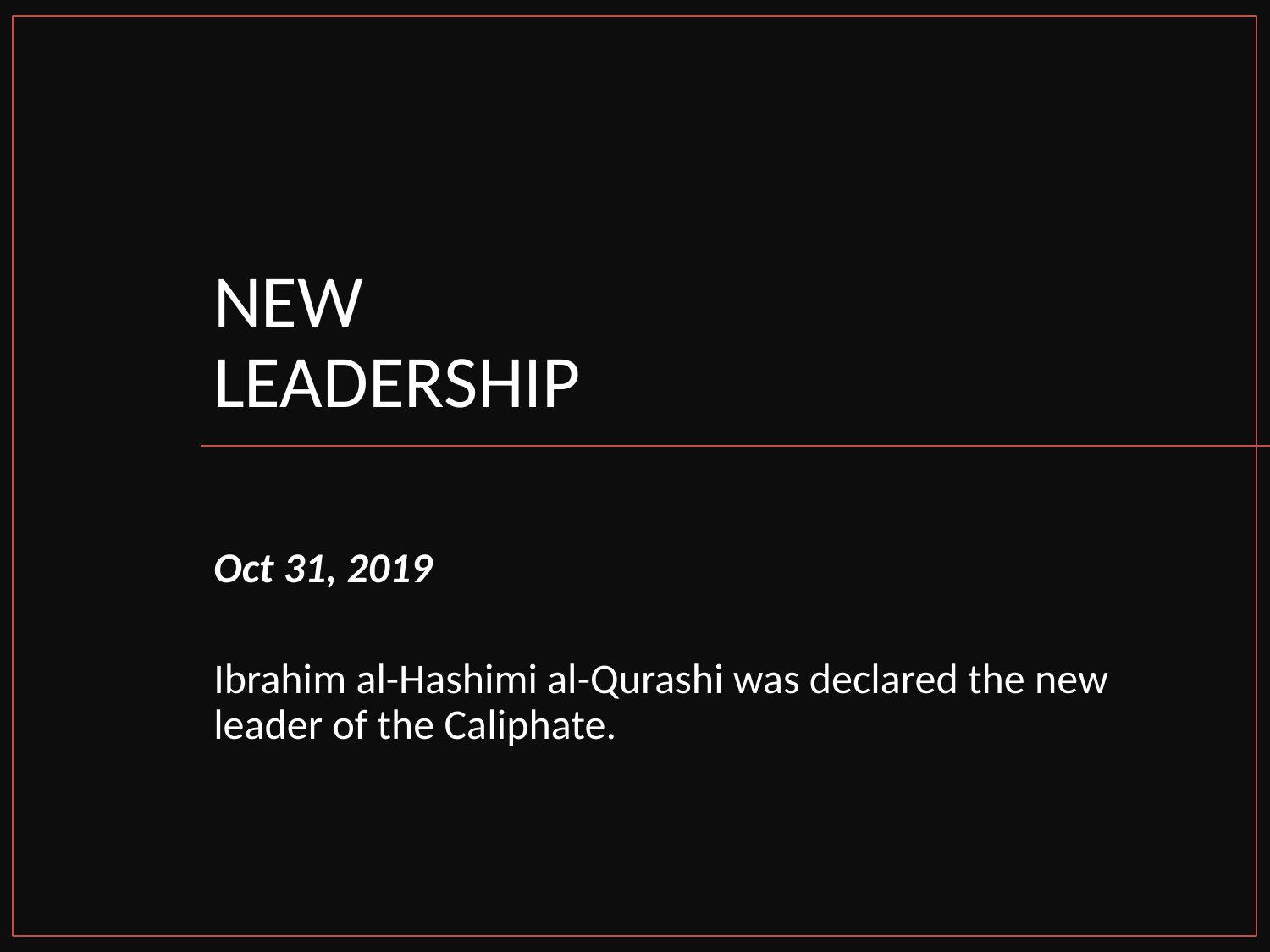

# New Leadership
Oct 31, 2019

Ibrahim al-Hashimi al-Qurashi was declared the new leader of the Caliphate.